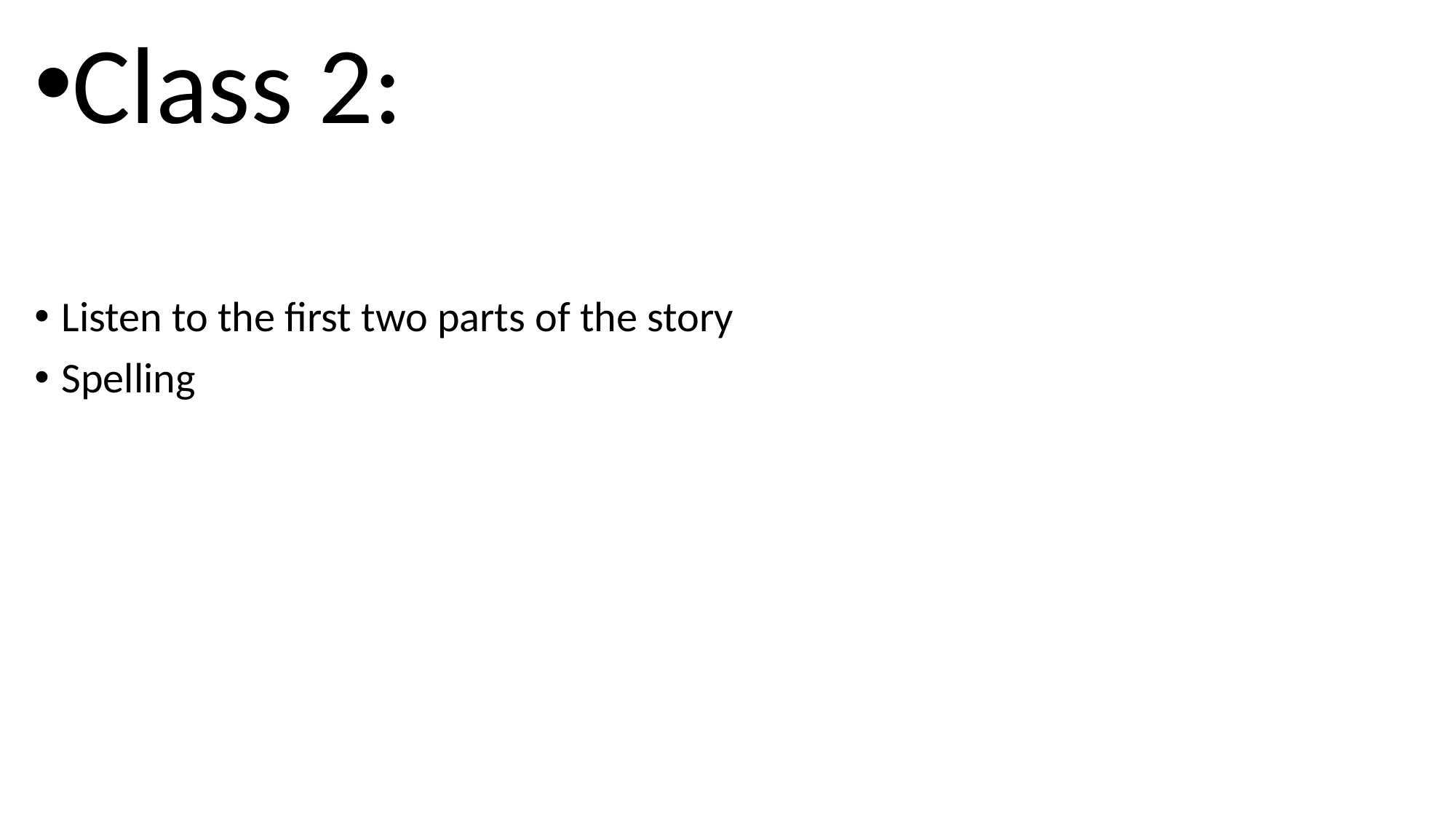

Class 2:

Listen to the first two parts of the story
Spelling